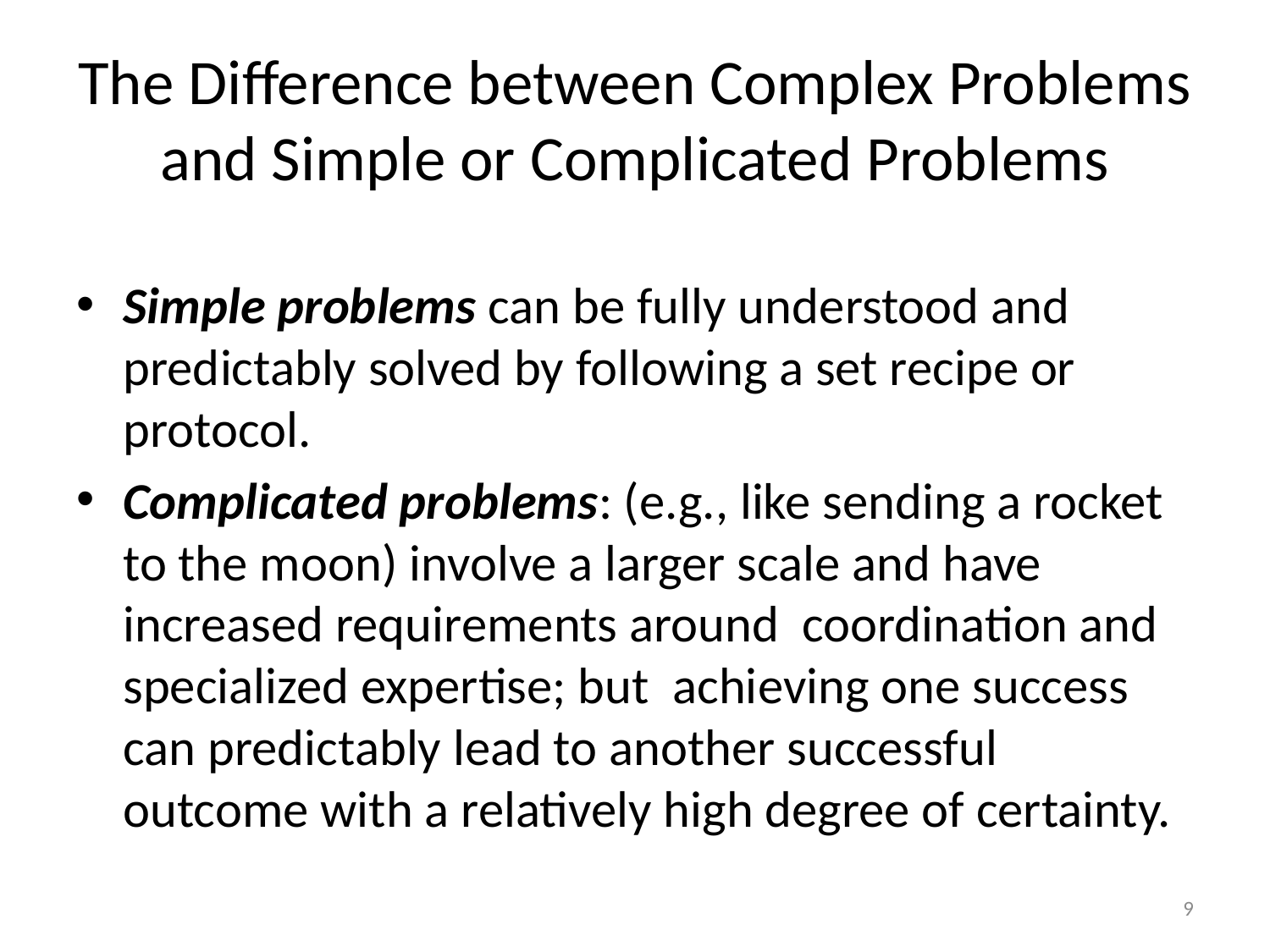

# The Difference between Complex Problems and Simple or Complicated Problems
Simple problems can be fully understood and predictably solved by following a set recipe or protocol.
Complicated problems: (e.g., like sending a rocket to the moon) involve a larger scale and have increased requirements around  coordination and specialized expertise; but  achieving one success can predictably lead to another successful outcome with a relatively high degree of certainty.
9